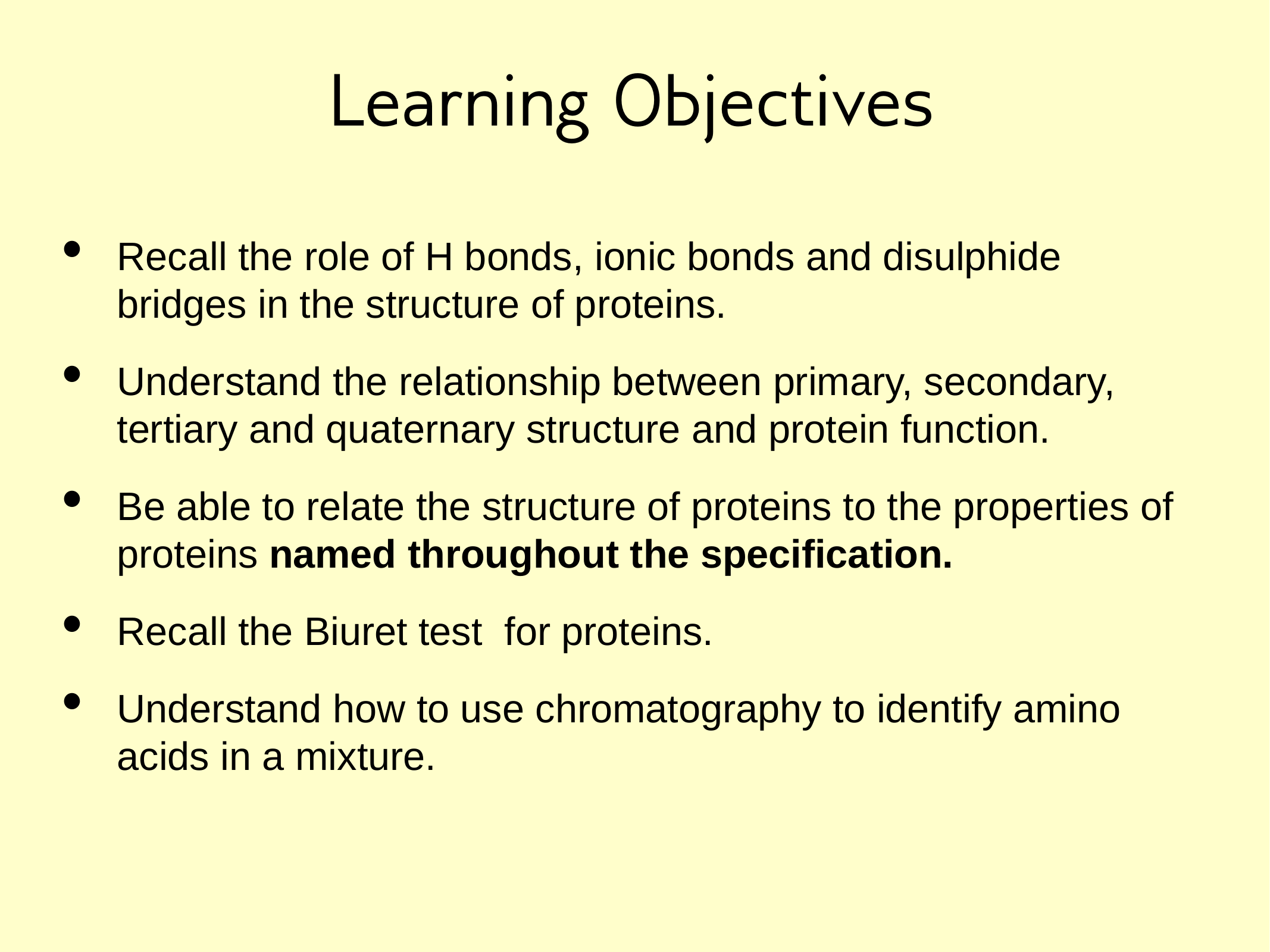

# Learning Objectives
Recall the role of H bonds, ionic bonds and disulphide bridges in the structure of proteins.
Understand the relationship between primary, secondary, tertiary and quaternary structure and protein function.
Be able to relate the structure of proteins to the properties of proteins named throughout the specification.
Recall the Biuret test  for proteins.
Understand how to use chromatography to identify amino acids in a mixture.